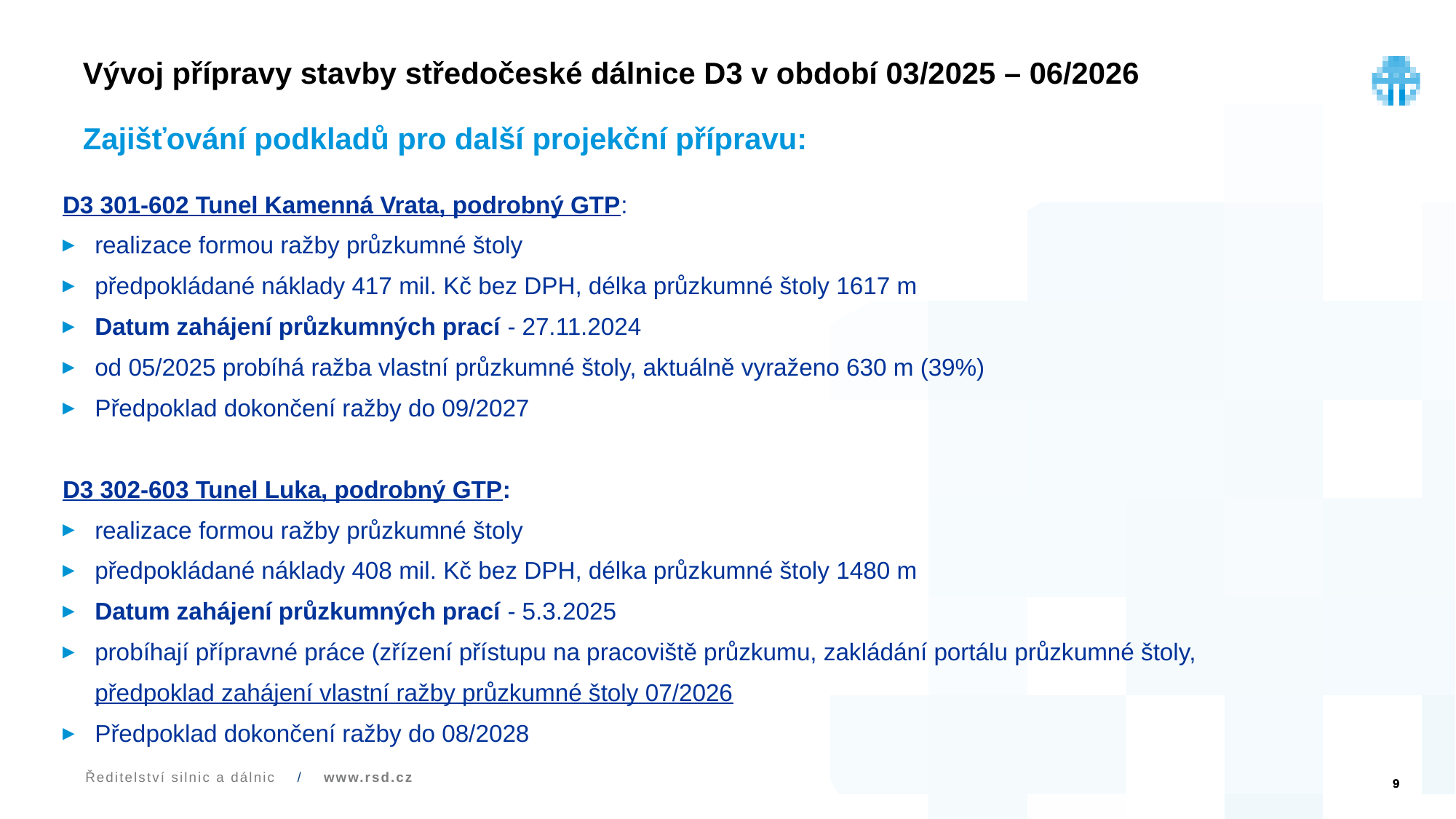

# Vývoj přípravy stavby středočeské dálnice D3 v období 03/2025 – 06/2026 Zajišťování podkladů pro další projekční přípravu:
D3 301-602 Tunel Kamenná Vrata, podrobný GTP:
realizace formou ražby průzkumné štoly
předpokládané náklady 417 mil. Kč bez DPH, délka průzkumné štoly 1617 m
Datum zahájení průzkumných prací - 27.11.2024
od 05/2025 probíhá ražba vlastní průzkumné štoly, aktuálně vyraženo 630 m (39%)
Předpoklad dokončení ražby do 09/2027

D3 302-603 Tunel Luka, podrobný GTP:
realizace formou ražby průzkumné štoly
předpokládané náklady 408 mil. Kč bez DPH, délka průzkumné štoly 1480 m
Datum zahájení průzkumných prací - 5.3.2025
probíhají přípravné práce (zřízení přístupu na pracoviště průzkumu, zakládání portálu průzkumné štoly, předpoklad zahájení vlastní ražby průzkumné štoly 07/2026
Předpoklad dokončení ražby do 08/2028

9
Ředitelství silnic a dálnic    /    www.rsd.cz